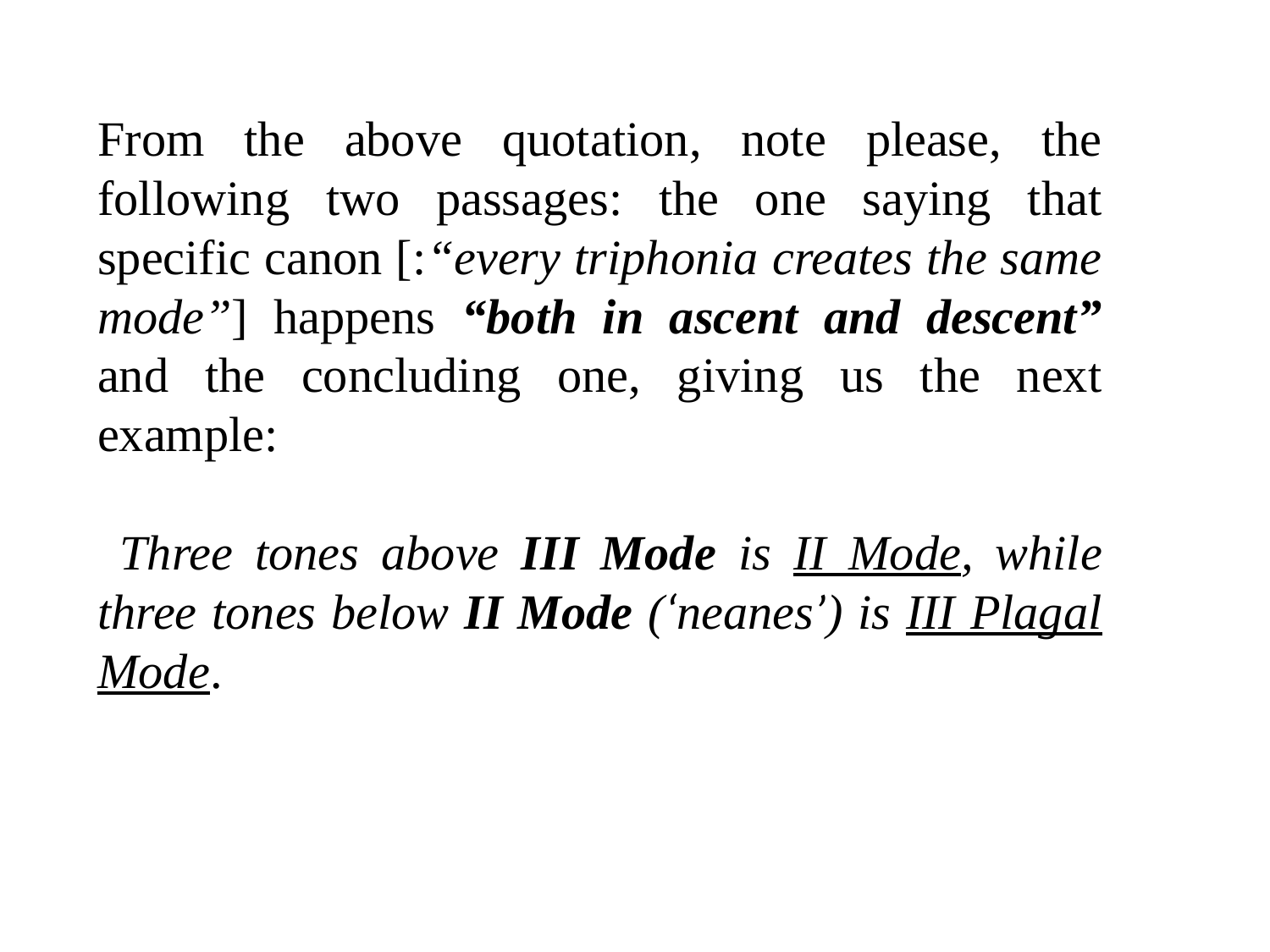

From the above quotation, note please, the following two passages: the one saying that specific canon [:“every triphonia creates the same mode”] happens “both in ascent and descent” and the concluding one, giving us the next example:

 Three tones above III Mode is II Mode, while three tones below II Mode (‘neanes’) is III Plagal Mode.